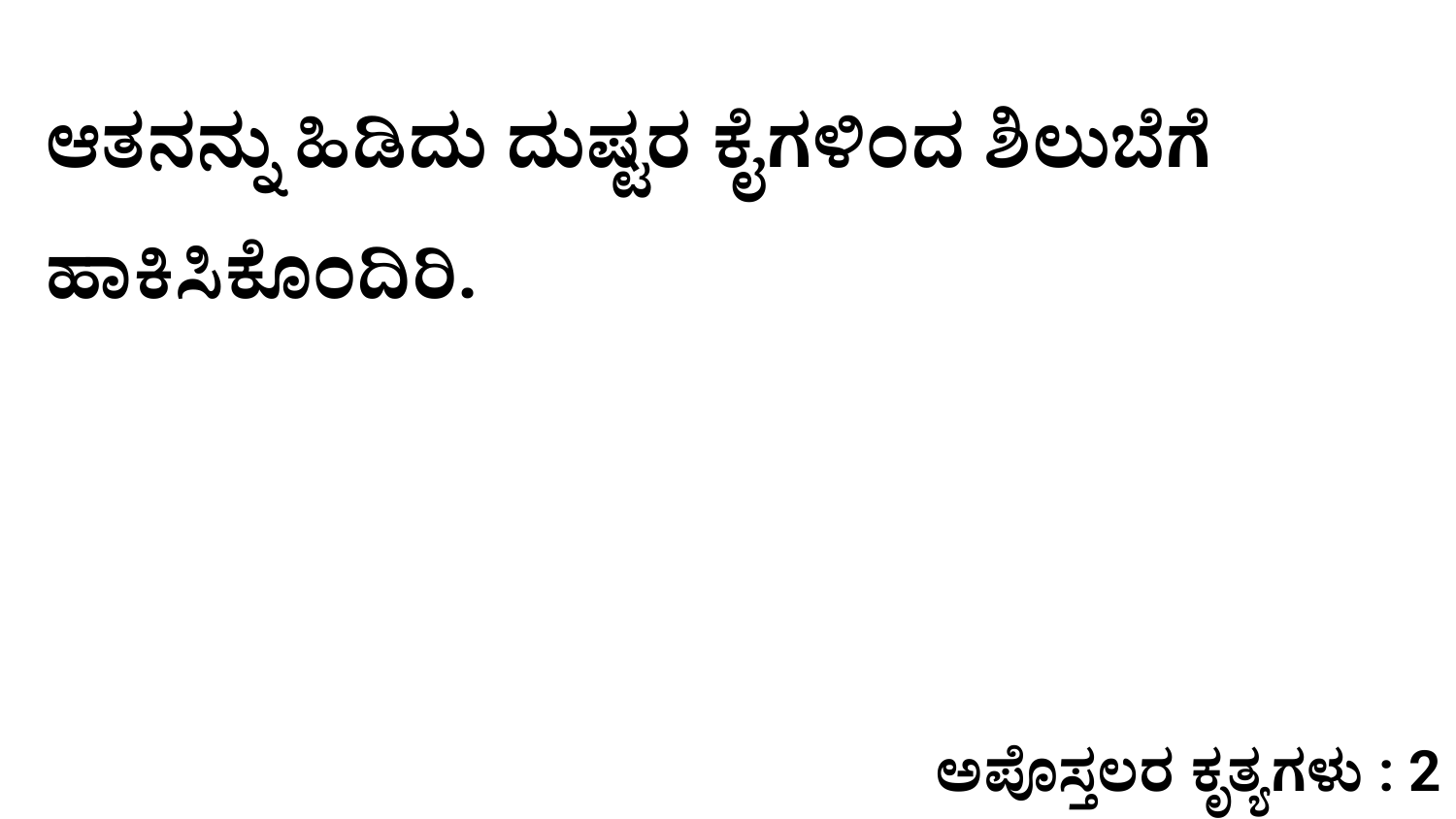

ಆತನನ್ನು ಹಿಡಿದು ದುಷ್ಟರ ಕೈಗಳಿಂದ ಶಿಲುಬೆಗೆ ಹಾಕಿಸಿಕೊಂದಿರಿ.
ಅಪೊಸ್ತಲರ ಕೃತ್ಯಗಳು : 2